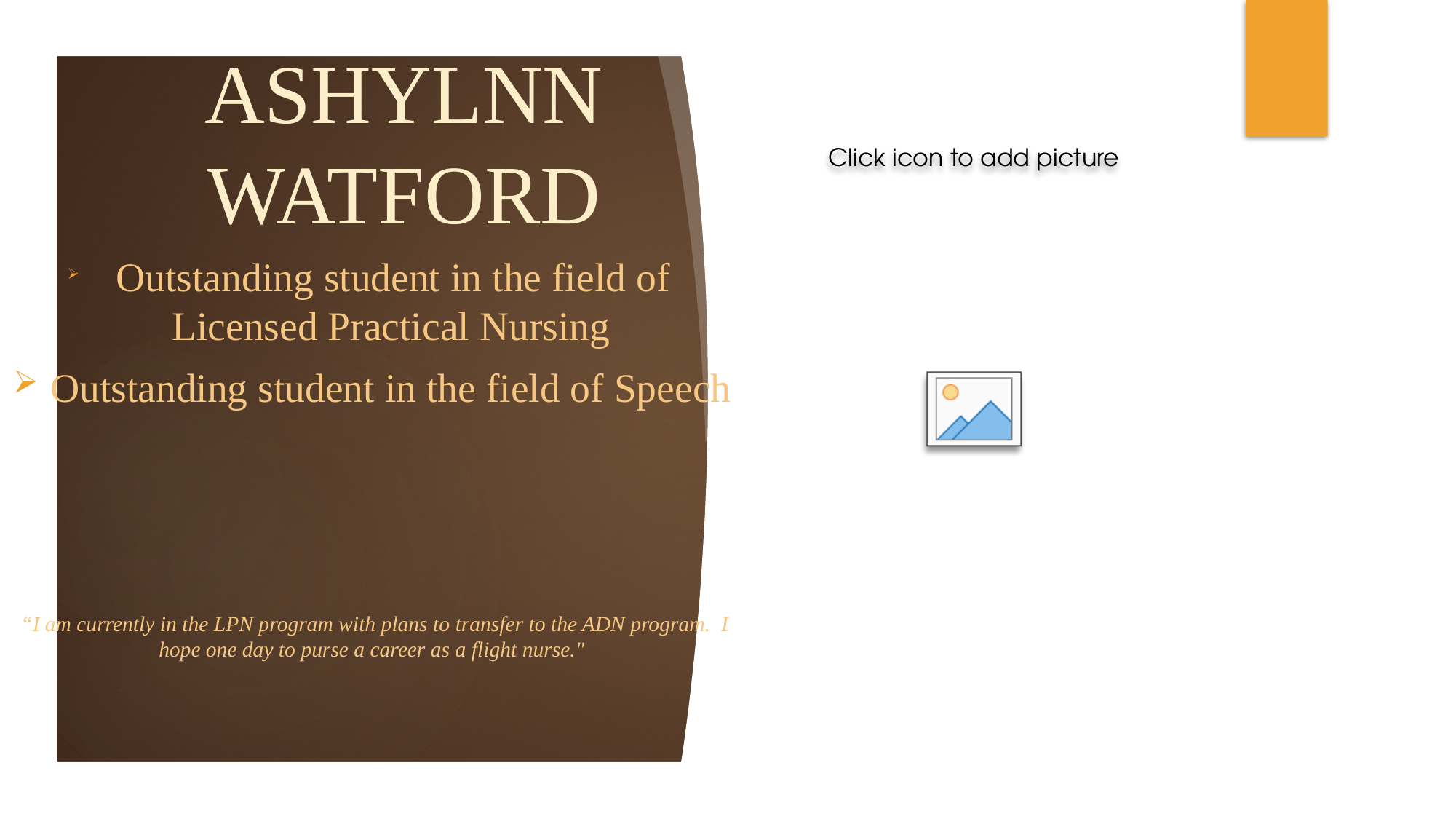

# ASHYLNN WATFORD

 Outstanding student in the field of Licensed Practical Nursing
Outstanding student in the field of Speech

“I am currently in the LPN program with plans to transfer to the ADN program.  I hope one day to purse a career as a flight nurse."